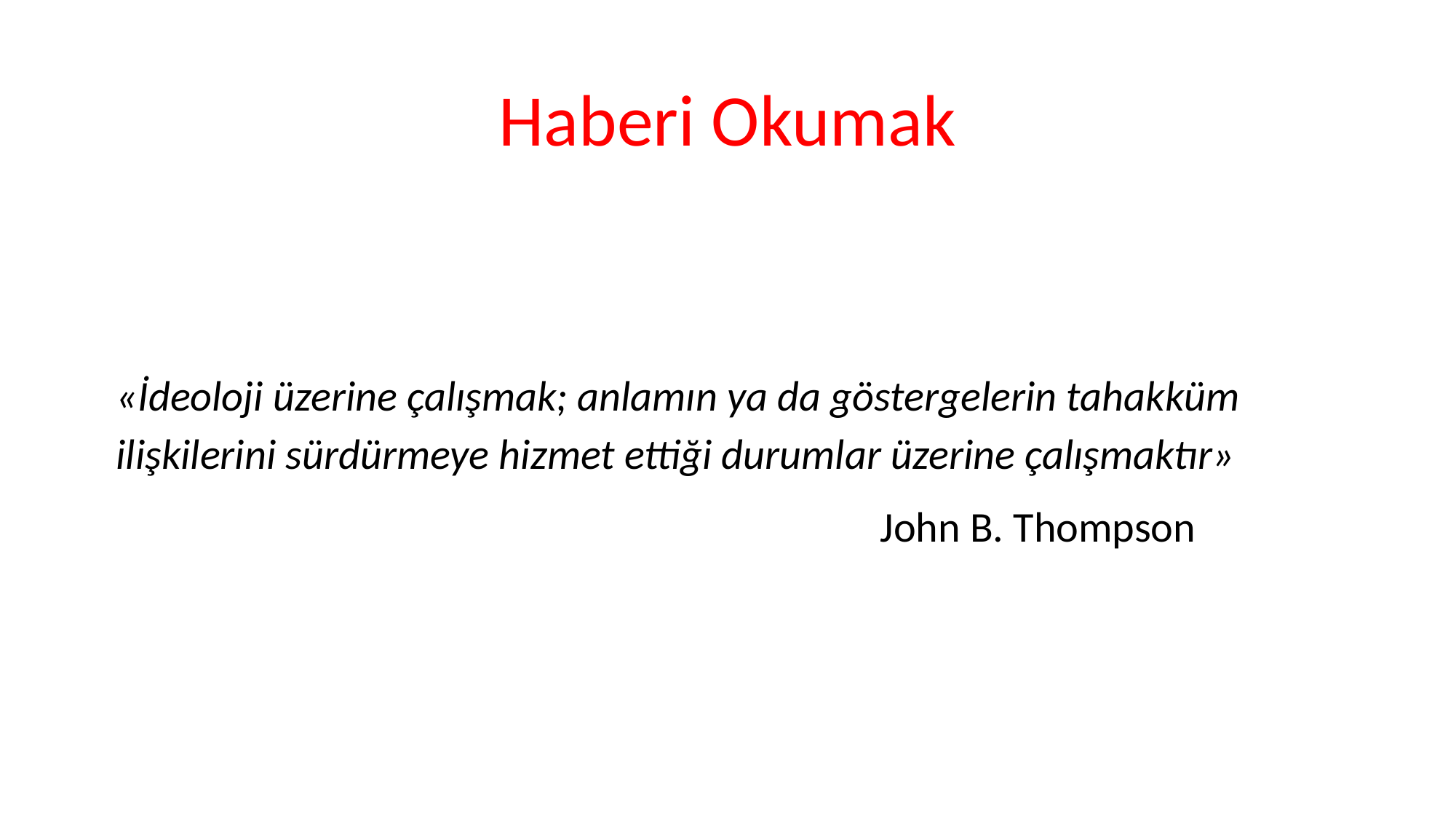

# Haberi Okumak

«İdeoloji üzerine çalışmak; anlamın ya da göstergelerin tahakküm ilişkilerini sürdürmeye hizmet ettiği durumlar üzerine çalışmaktır»
							John B. Thompson